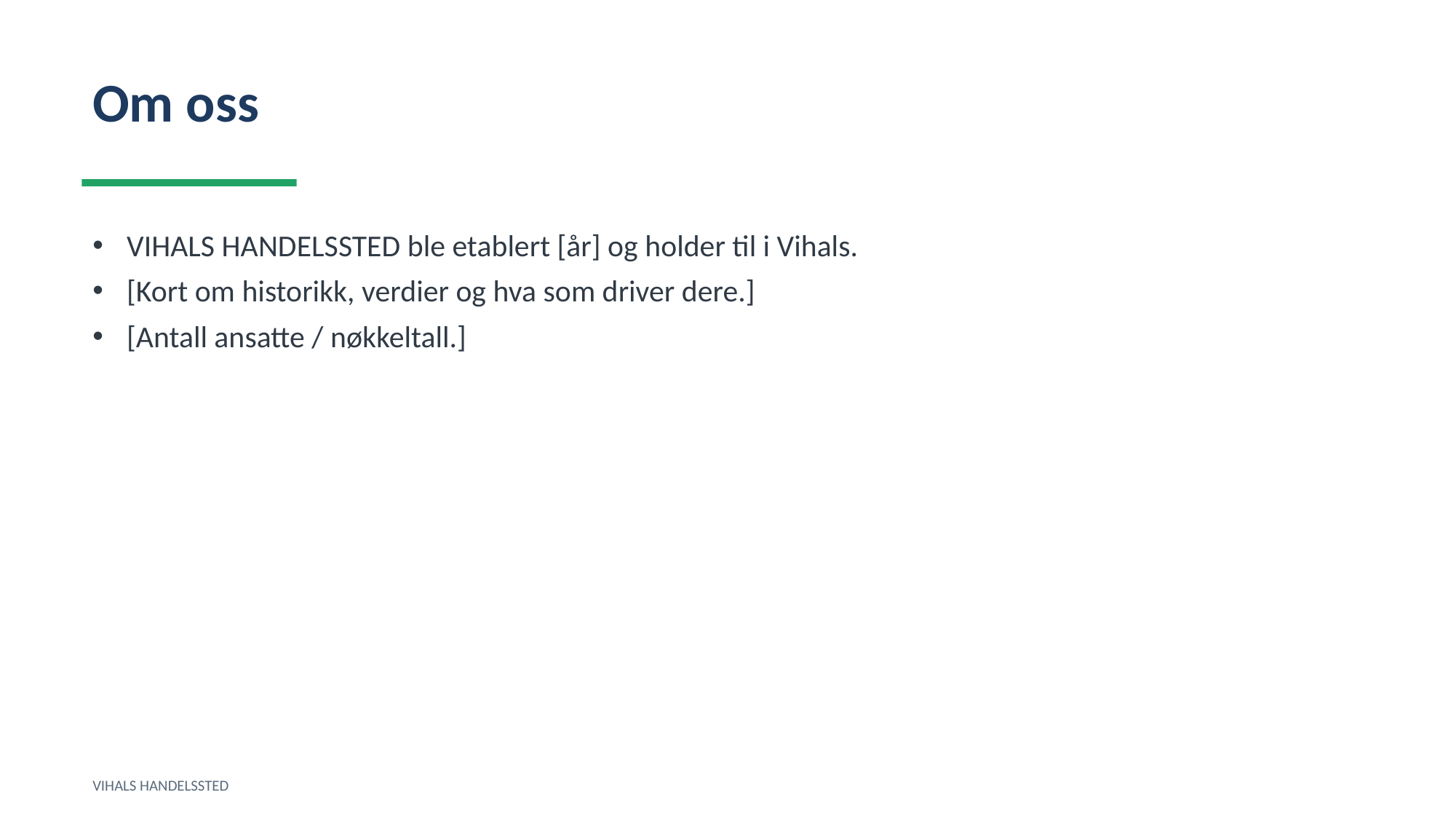

Om oss

VIHALS HANDELSSTED ble etablert [år] og holder til i Vihals.
[Kort om historikk, verdier og hva som driver dere.]
[Antall ansatte / nøkkeltall.]
VIHALS HANDELSSTED